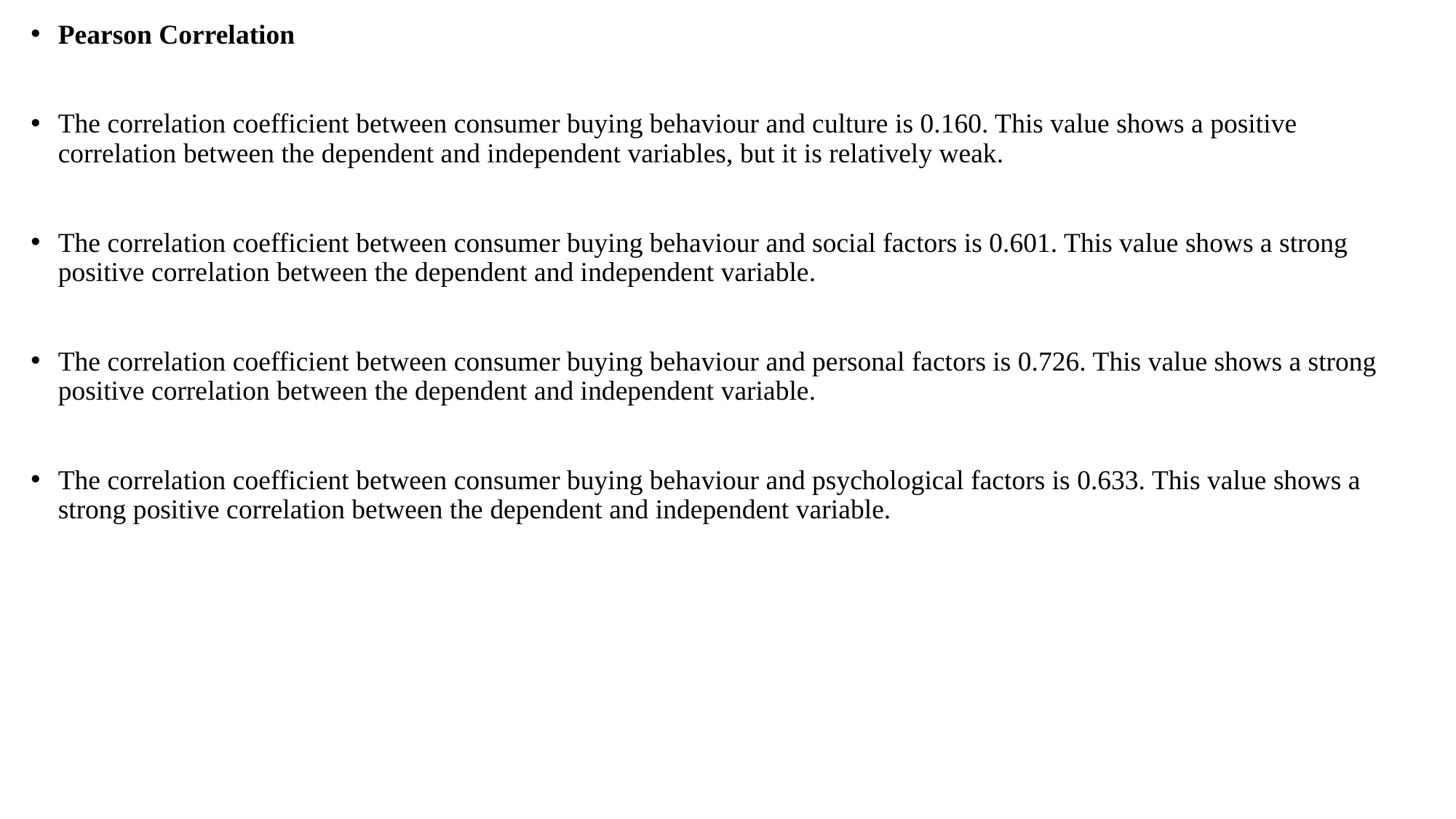

Pearson Correlation

The correlation coefficient between consumer buying behaviour and culture is 0.160. This value shows a positive correlation between the dependent and independent variables, but it is relatively weak.

The correlation coefficient between consumer buying behaviour and social factors is 0.601. This value shows a strong positive correlation between the dependent and independent variable.

The correlation coefficient between consumer buying behaviour and personal factors is 0.726. This value shows a strong positive correlation between the dependent and independent variable.

The correlation coefficient between consumer buying behaviour and psychological factors is 0.633. This value shows a strong positive correlation between the dependent and independent variable.